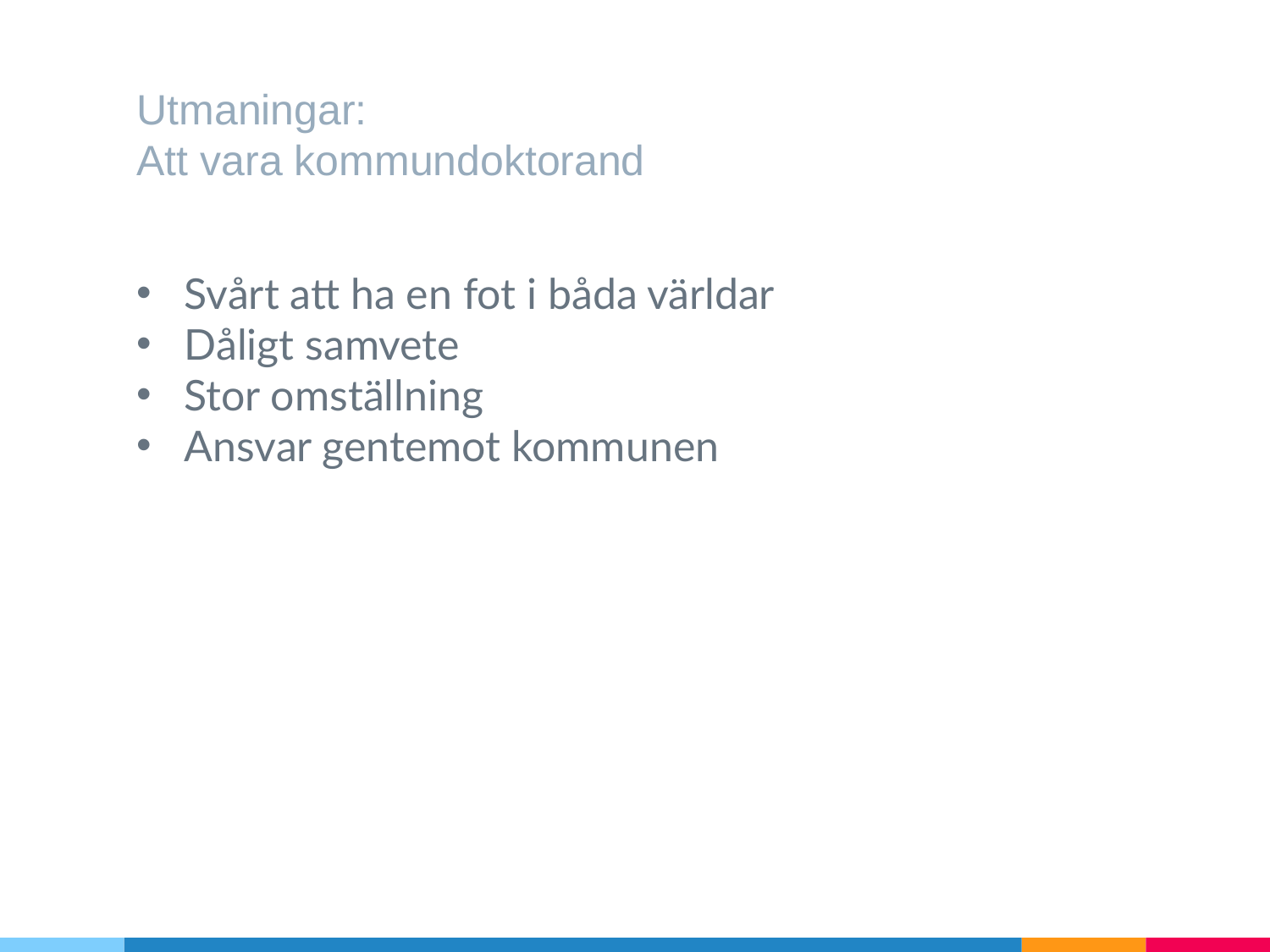

# Utmaningar: Att vara kommundoktorand
Svårt att ha en fot i båda världar
Dåligt samvete
Stor omställning
Ansvar gentemot kommunen